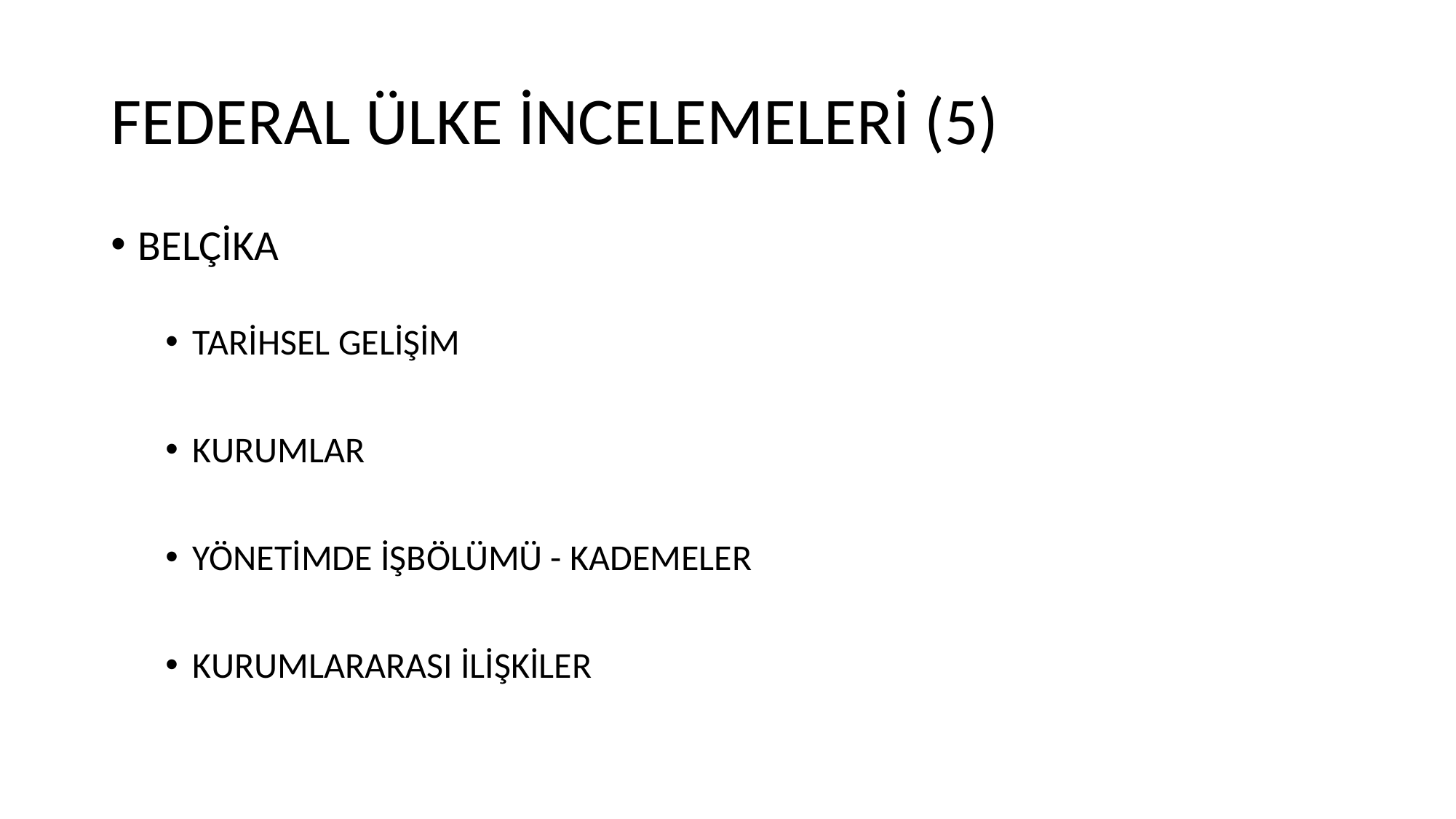

# FEDERAL ÜLKE İNCELEMELERİ (5)
BELÇİKA

TARİHSEL GELİŞİM

KURUMLAR

YÖNETİMDE İŞBÖLÜMÜ - KADEMELER

KURUMLARARASI İLİŞKİLER